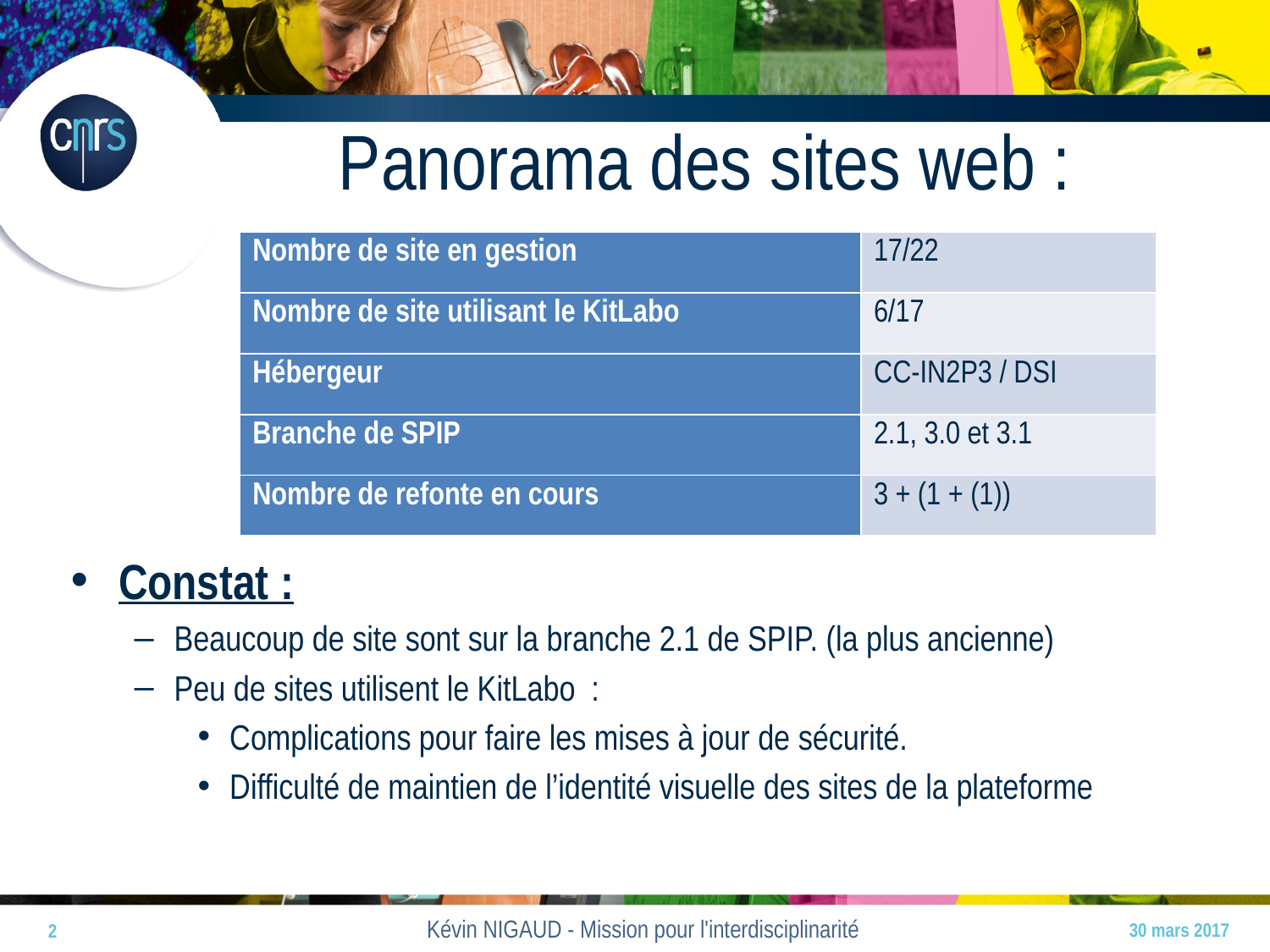

Panorama des sites web :
| Nombre de site en gestion | 17/22 |
| --- | --- |
| Nombre de site utilisant le KitLabo | 6/17 |
| Hébergeur | CC-IN2P3 / DSI |
| Branche de SPIP | 2.1, 3.0 et 3.1 |
| Nombre de refonte en cours | 3 + (1 + (1)) |
Constat :
Beaucoup de site sont sur la branche 2.1 de SPIP. (la plus ancienne)
Peu de sites utilisent le KitLabo  :
Complications pour faire les mises à jour de sécurité.
Difficulté de maintien de l’identité visuelle des sites de la plateforme
30 mars 2017
2
Kévin NIGAUD - Mission pour l'interdisciplinarité